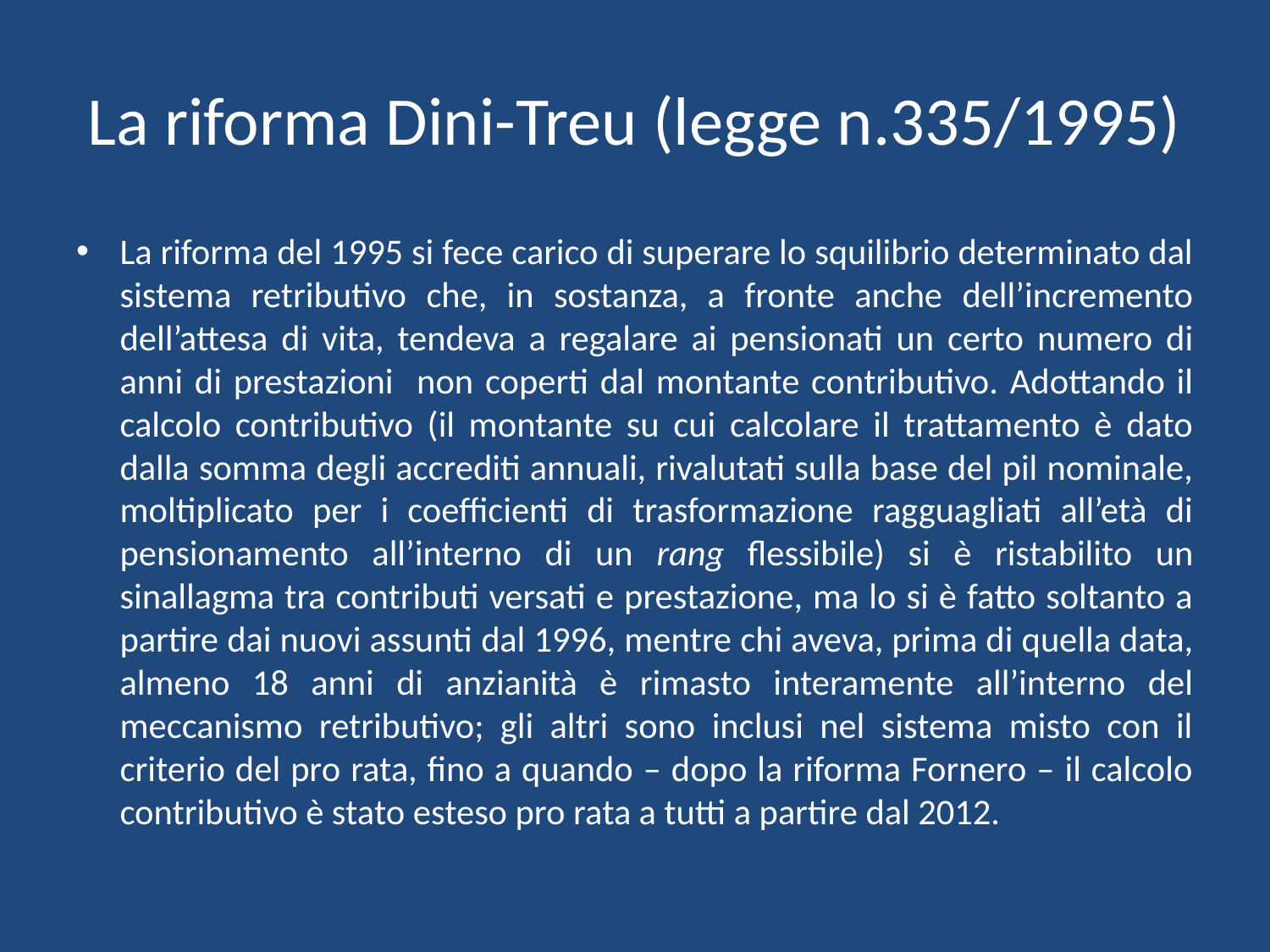

# La riforma Dini-Treu (legge n.335/1995)
La riforma del 1995 si fece carico di superare lo squilibrio determinato dal sistema retributivo che, in sostanza, a fronte anche dell’incremento dell’attesa di vita, tendeva a regalare ai pensionati un certo numero di anni di prestazioni  non coperti dal montante contributivo. Adottando il calcolo contributivo (il montante su cui calcolare il trattamento è dato dalla somma degli accrediti annuali, rivalutati sulla base del pil nominale, moltiplicato per i coefficienti di trasformazione ragguagliati all’età di pensionamento all’interno di un rang flessibile) si è ristabilito un sinallagma tra contributi versati e prestazione, ma lo si è fatto soltanto a partire dai nuovi assunti dal 1996, mentre chi aveva, prima di quella data, almeno 18 anni di anzianità è rimasto interamente all’interno del meccanismo retributivo; gli altri sono inclusi nel sistema misto con il criterio del pro rata, fino a quando – dopo la riforma Fornero – il calcolo contributivo è stato esteso pro rata a tutti a partire dal 2012.